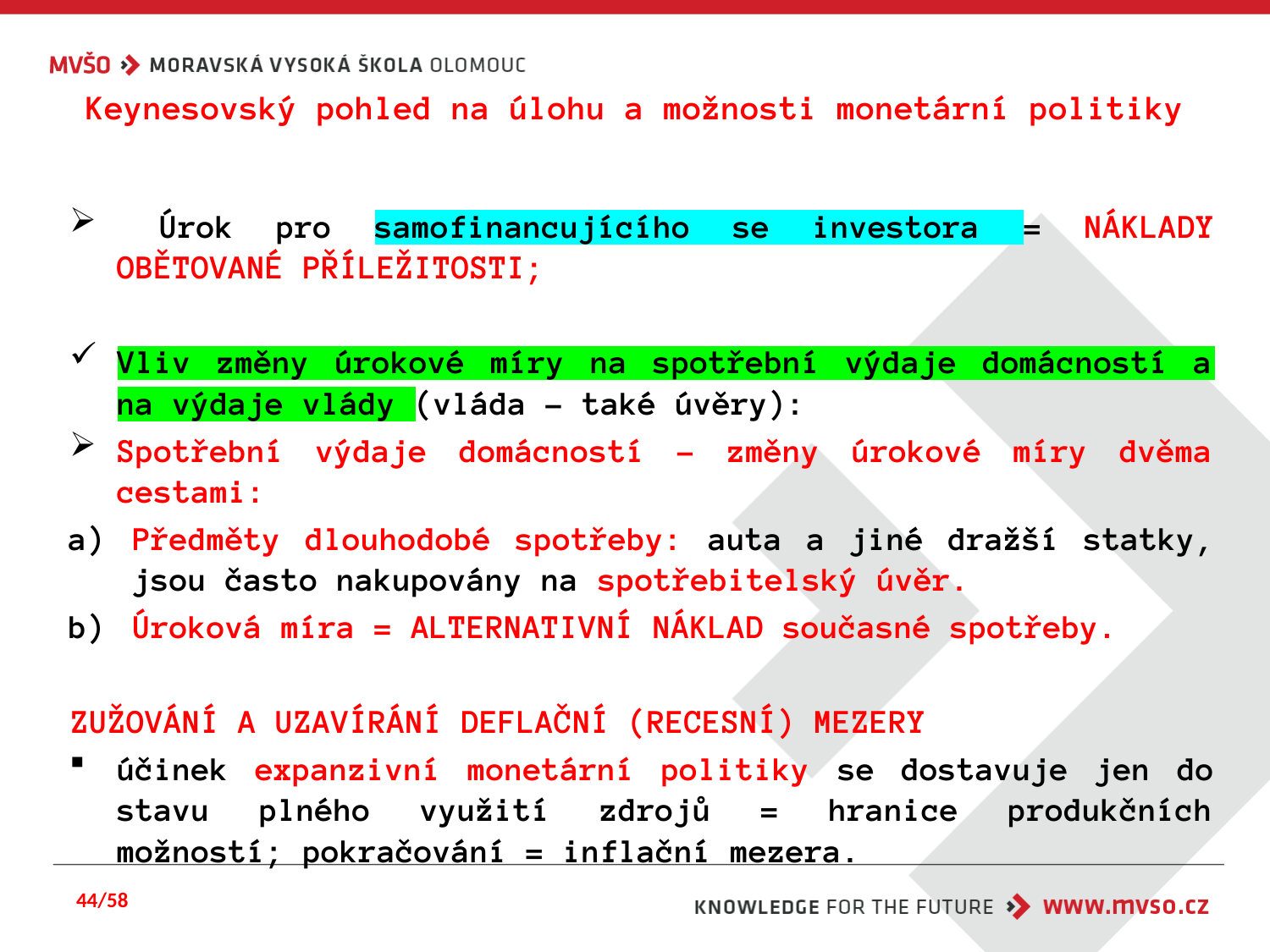

# Keynesovský pohled na úlohu a možnosti monetární politiky
 Úrok pro samofinancujícího se investora = NÁKLADY OBĚTOVANÉ PŘÍLEŽITOSTI;

Vliv změny úrokové míry na spotřební výdaje domácností a na výdaje vlády (vláda – také úvěry):
Spotřební výdaje domácností – změny úrokové míry dvěma cestami:
Předměty dlouhodobé spotřeby: auta a jiné dražší statky, jsou často nakupovány na spotřebitelský úvěr.
Úroková míra = ALTERNATIVNÍ NÁKLAD současné spotřeby.

ZUŽOVÁNÍ A UZAVÍRÁNÍ DEFLAČNÍ (RECESNÍ) MEZERY
účinek expanzivní monetární politiky se dostavuje jen do stavu plného využití zdrojů = hranice produkčních možností; pokračování = inflační mezera.
44/58